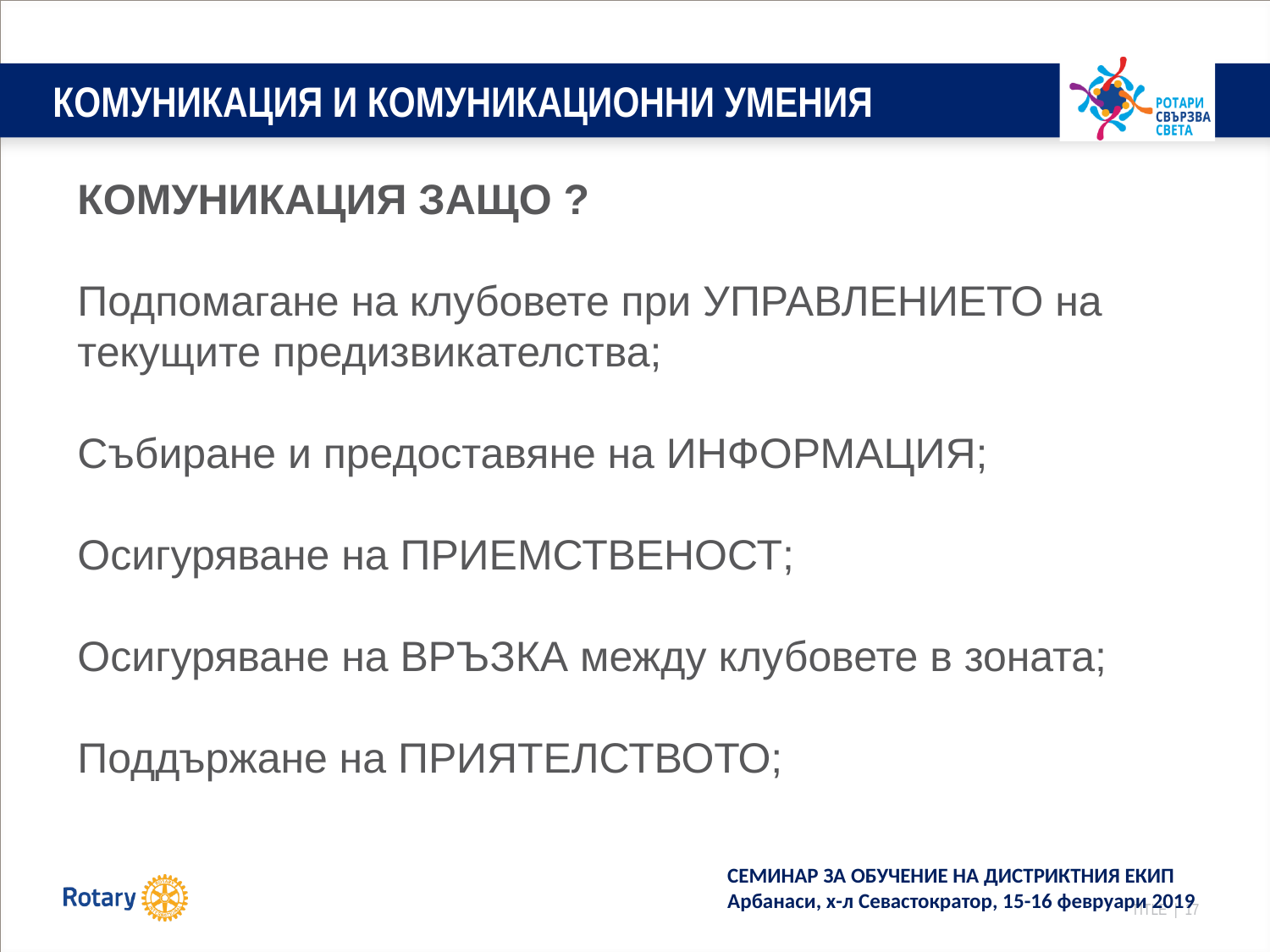

# КОМУНИКАЦИЯ И КОМУНИКАЦИОННИ УМЕНИЯ
КОМУНИКАЦИЯ ЗАЩО ?

Подпомагане на клубовете при УПРАВЛЕНИЕТО на текущите предизвикателства;

Събиране и предоставяне на ИНФОРМАЦИЯ;

Осигуряване на ПРИЕМСТВЕНОСТ;

Осигуряване на ВРЪЗКА между клубовете в зоната;

Поддържане на ПРИЯТЕЛСТВОТО;